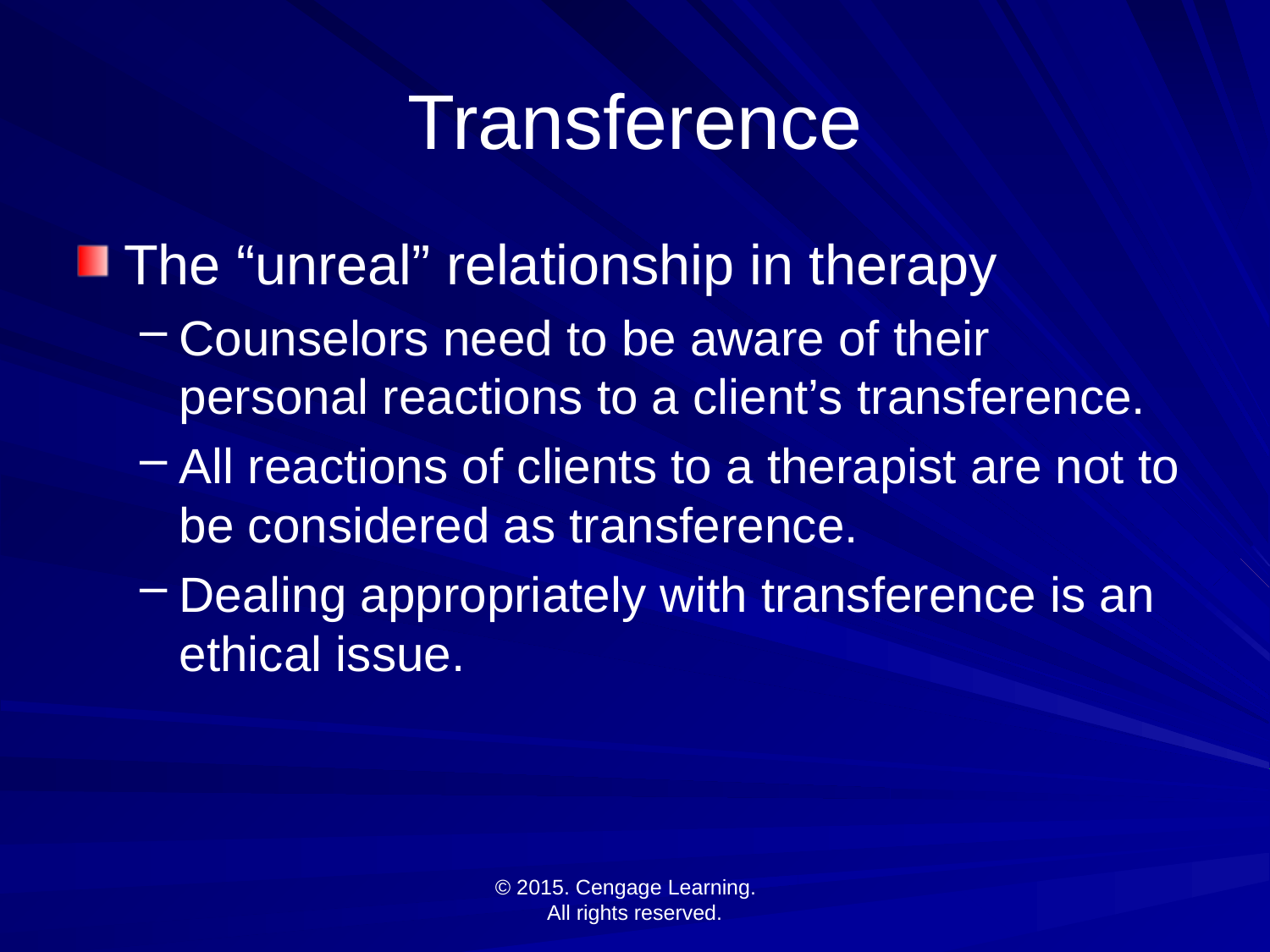

# Transference
The “unreal” relationship in therapy
Counselors need to be aware of their personal reactions to a client’s transference.
All reactions of clients to a therapist are not to be considered as transference.
Dealing appropriately with transference is an ethical issue.
© 2015. Cengage Learning.
All rights reserved.